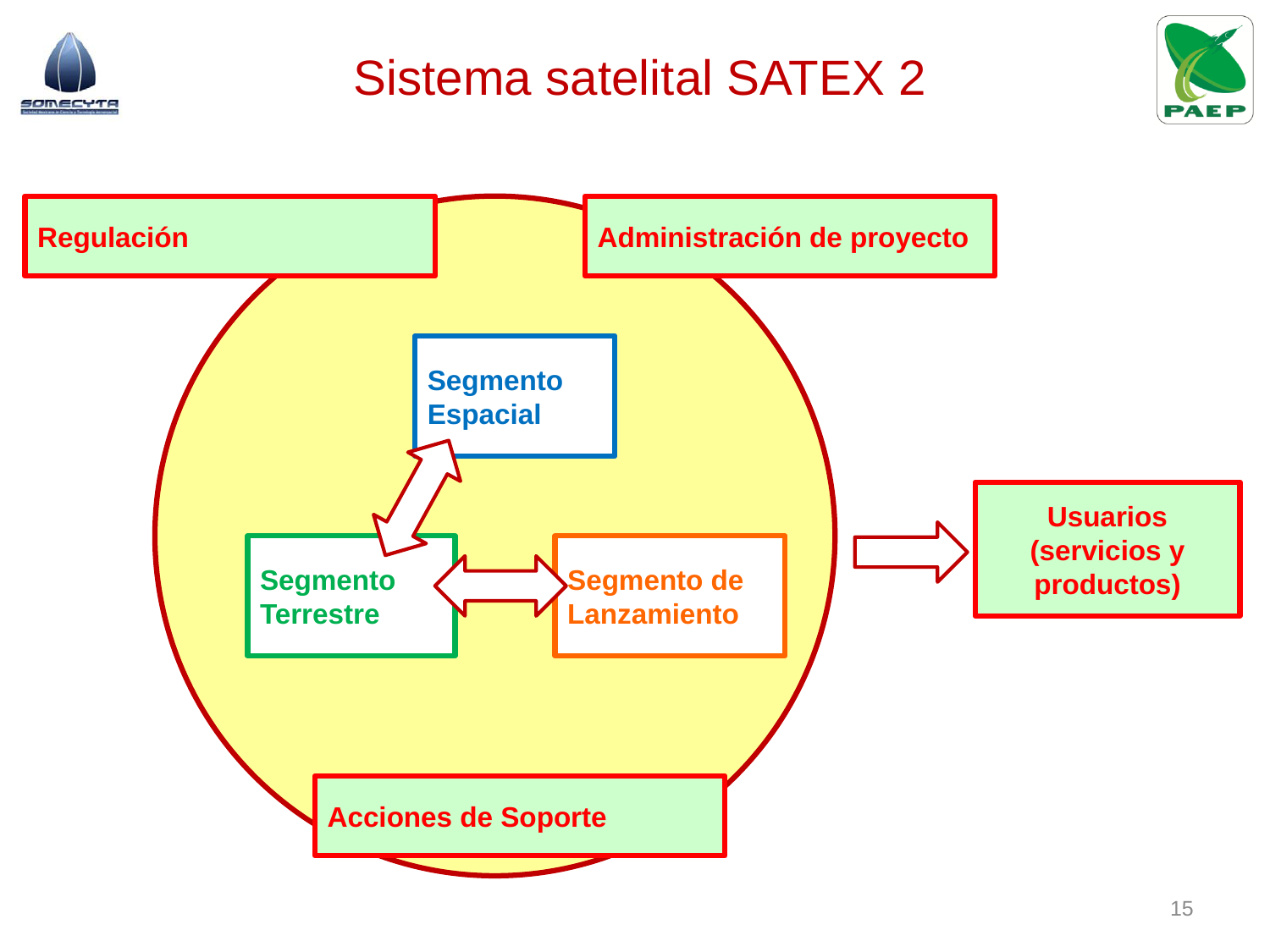

# Sistema satelital SATEX 2
Regulación

Administración de proyecto
Segmento Espacial

Segmento Terrestre
Segmento de Lanzamiento

Usuarios (servicios y productos)

Acciones de Soporte
15